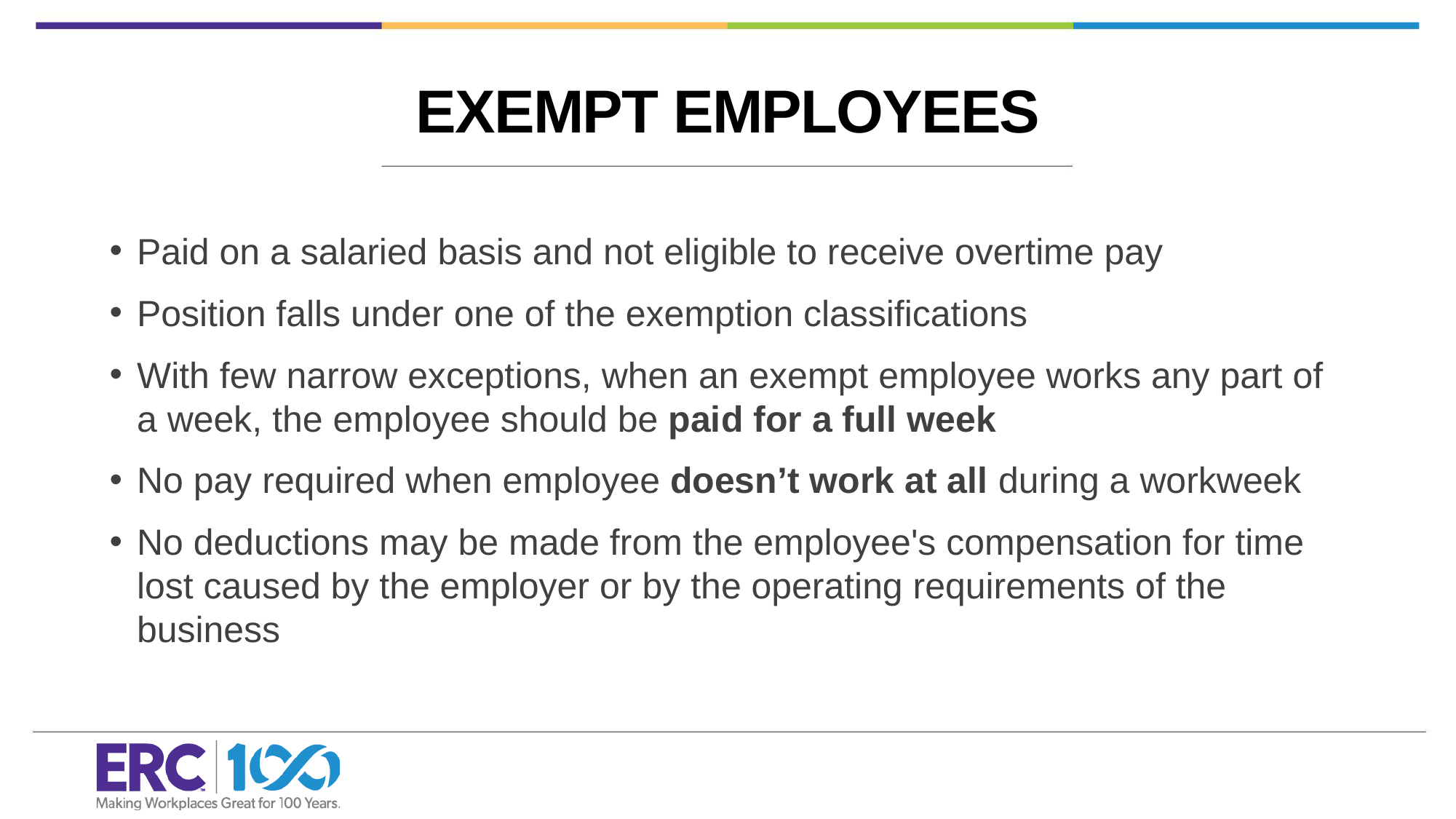

EXEMPT EMPLOYEES
Paid on a salaried basis and not eligible to receive overtime pay
Position falls under one of the exemption classifications
With few narrow exceptions, when an exempt employee works any part of a week, the employee should be paid for a full week
No pay required when employee doesn’t work at all during a workweek
No deductions may be made from the employee's compensation for time lost caused by the employer or by the operating requirements of the business